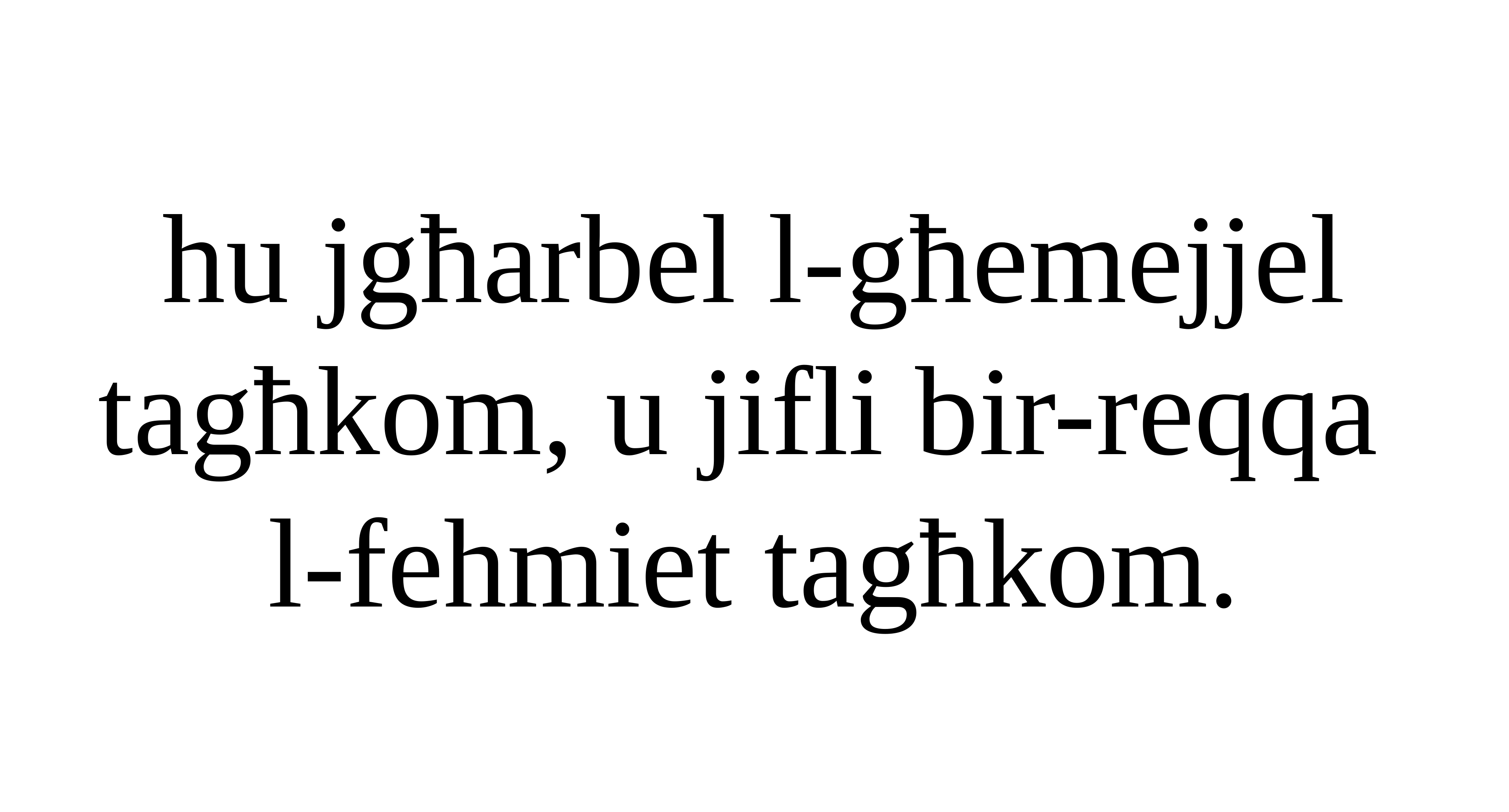

hu jgħarbel l-għemejjel tagħkom, u jifli bir-reqqa
l-fehmiet tagħkom.